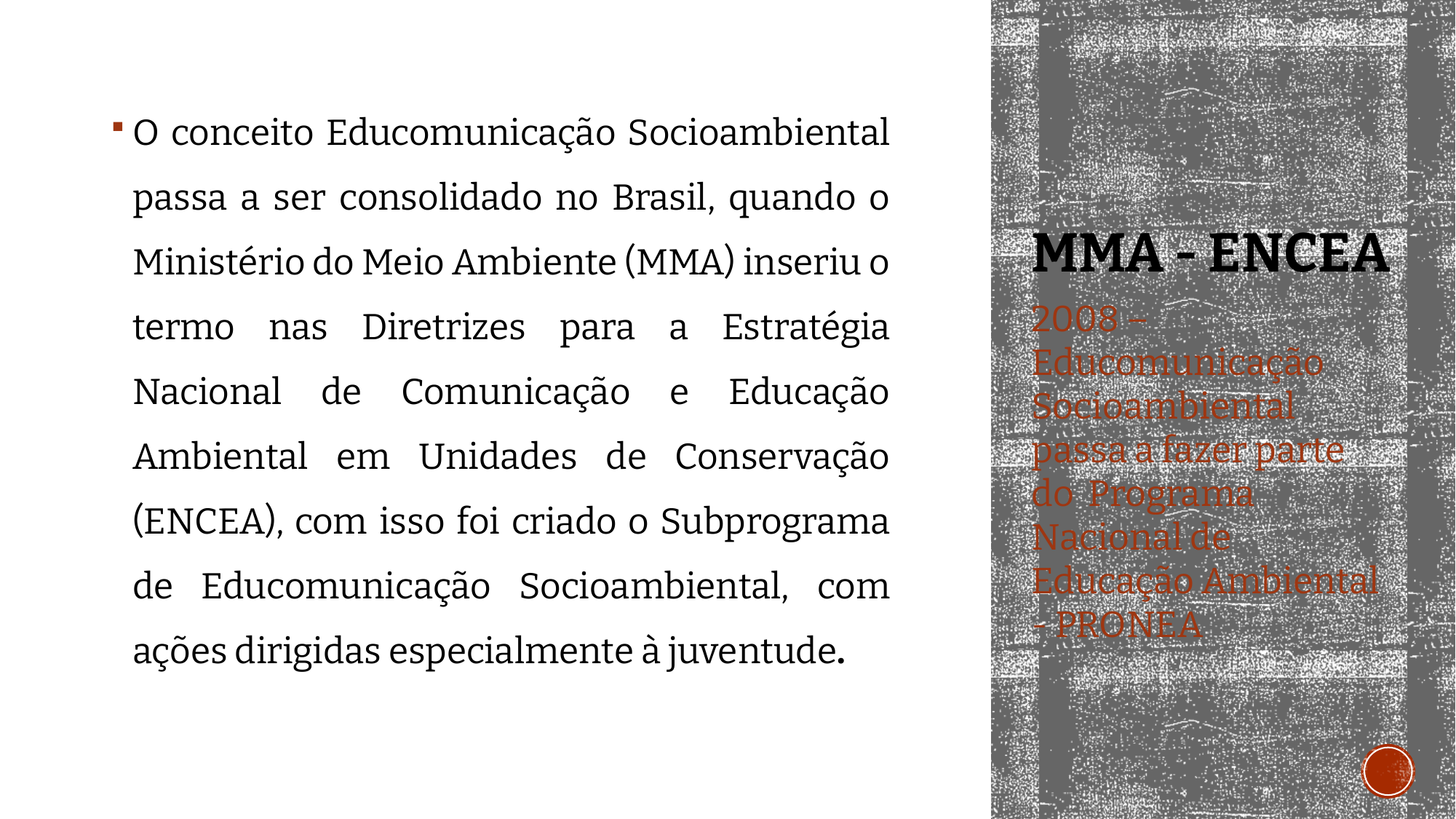

O conceito Educomunicação Socioambiental passa a ser consolidado no Brasil, quando o Ministério do Meio Ambiente (MMA) inseriu o termo nas Diretrizes para a Estratégia Nacional de Comunicação e Educação Ambiental em Unidades de Conservação (ENCEA), com isso foi criado o Subprograma de Educomunicação Socioambiental, com ações dirigidas especialmente à juventude.
# MMA - ENCEA
2008 – Educomunicação Socioambiental passa a fazer parte do  Programa Nacional de Educação Ambiental - PRONEA